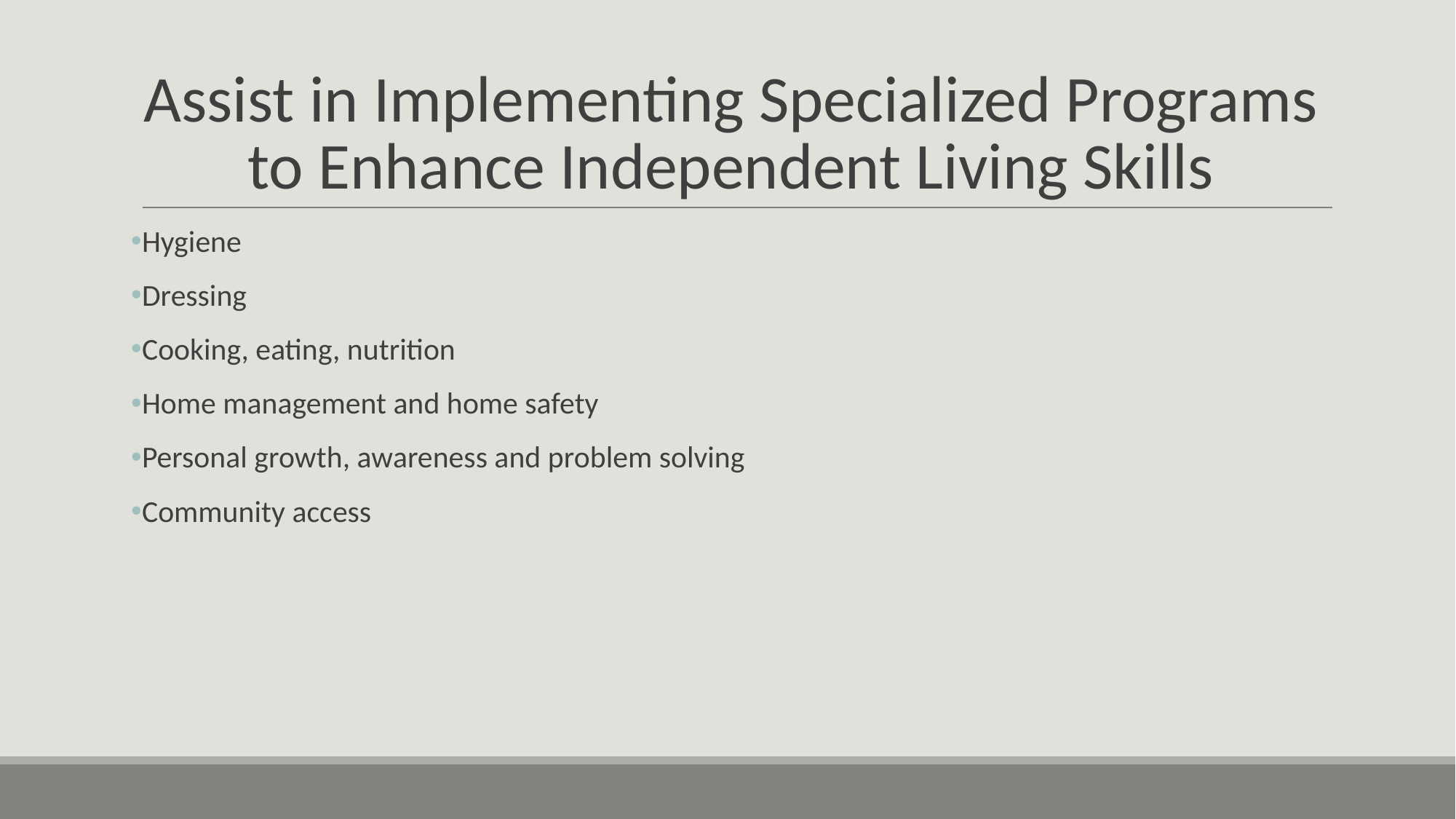

# Assist in Implementing Specialized Programs to Enhance Independent Living Skills
Hygiene
Dressing
Cooking, eating, nutrition
Home management and home safety
Personal growth, awareness and problem solving
Community access